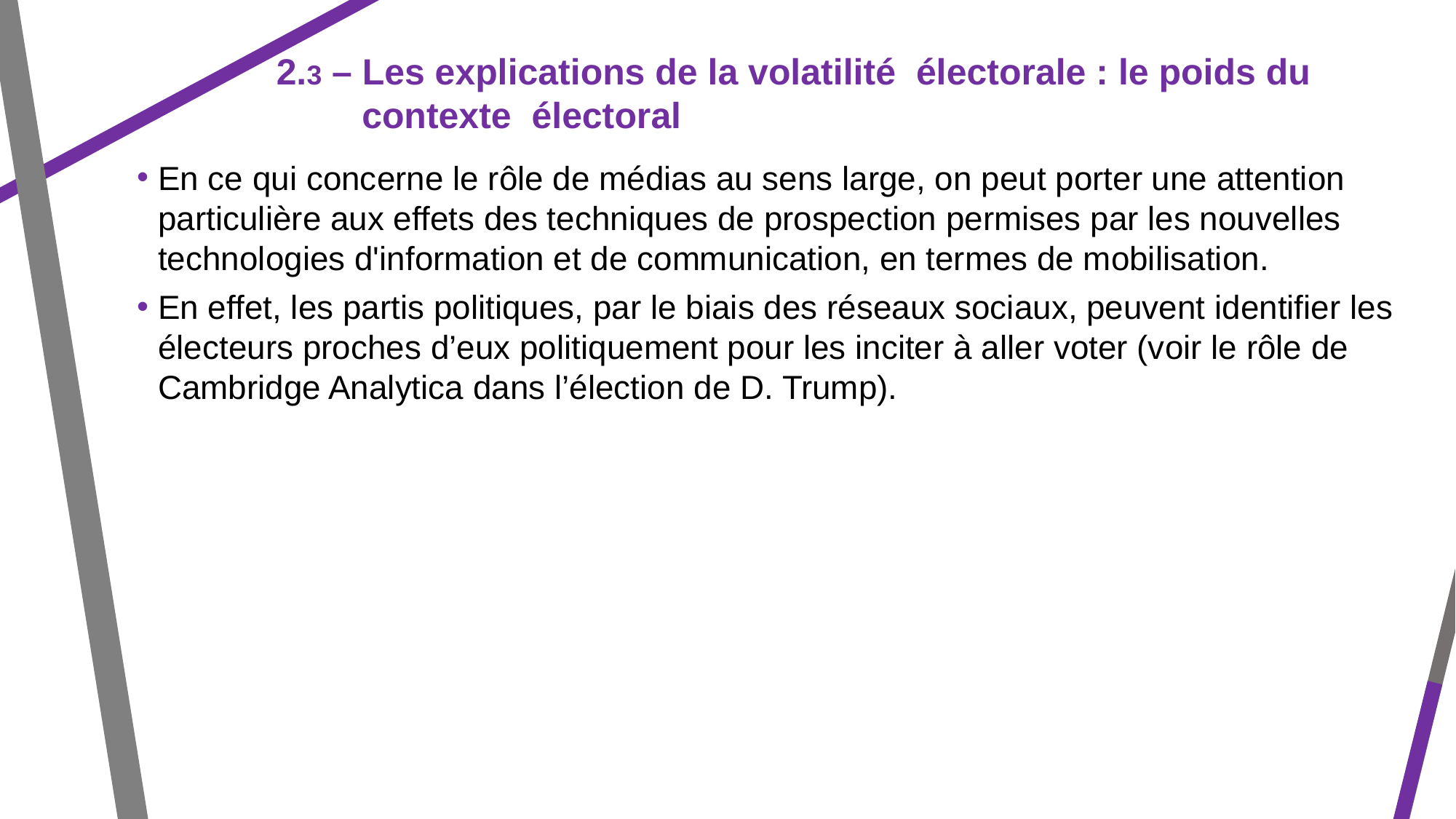

2.3 – Les explications de la volatilité  électorale : le poids du contexte  électoral
En ce qui concerne le rôle de médias au sens large, on peut porter une attention particulière aux effets des techniques de prospection permises par les nouvelles technologies d'information et de communication, en termes de mobilisation.
En effet, les partis politiques, par le biais des réseaux sociaux, peuvent identifier les électeurs proches d’eux politiquement pour les inciter à aller voter (voir le rôle de Cambridge Analytica dans l’élection de D. Trump).